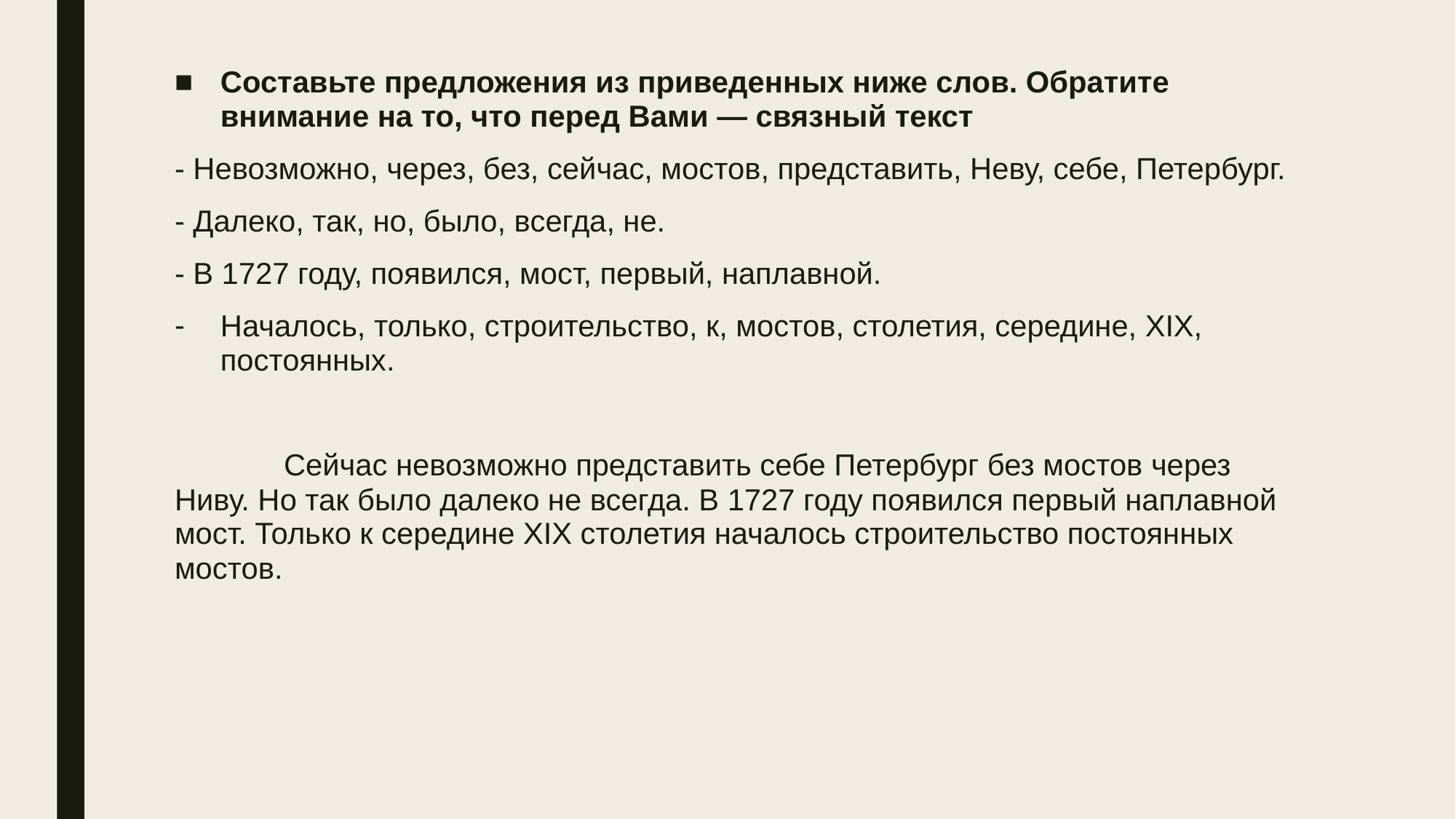

Составьте предложения из приведенных ниже слов. Обратите внимание на то, что перед Вами — связный текст
- Невозможно, через, без, сейчас, мостов, представить, Неву, себе, Петербург.
- Далеко, так, но, было, всегда, не.
- В 1727 году, появился, мост, первый, наплавной.
Началось, только, строительство, к, мостов, столетия, середине, XIX, постоянных.

	Сейчас невозможно представить себе Петербург без мостов через Ниву. Но так было далеко не всегда. В 1727 году появился первый наплавной мост. Только к середине XIX столетия началось строительство постоянных мостов.